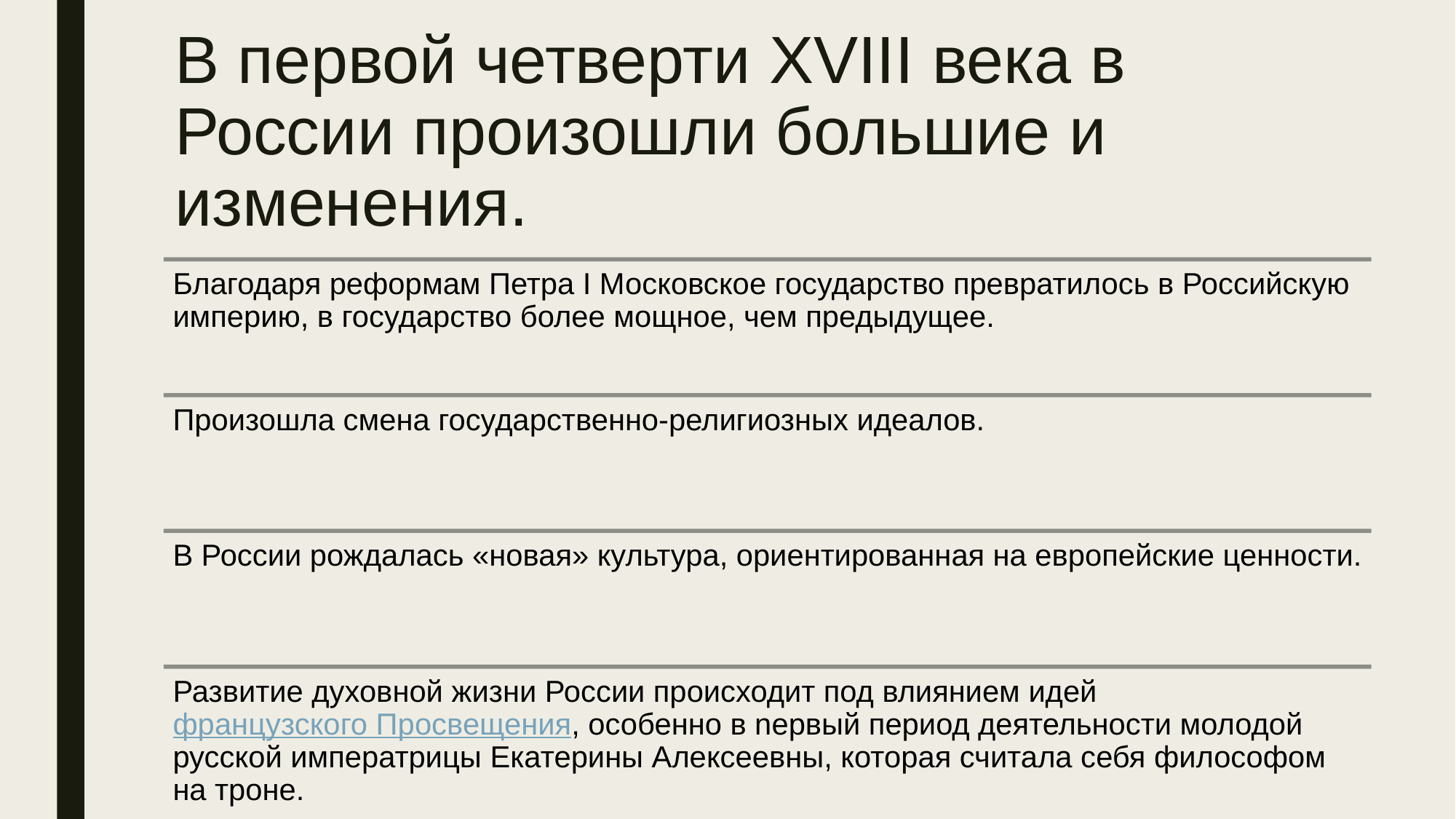

# В первой четверти XVIII века в России произошли большие и изменения.
Благодаря реформам Петра I Московское государство превратилось в Российскую империю, в государство более мощное, чем предыдущее.
Произошла смена государственно-религиозных идеалов.
В России рождалась «новая» культура, ориентированная на европейские ценности.
Развитие духовной жизни России происходит под влиянием идей французского Просвещения, особенно в neрвый период деятельности молодой русской императрицы Екатерины Алексеевны, которая считала себя философом на троне.